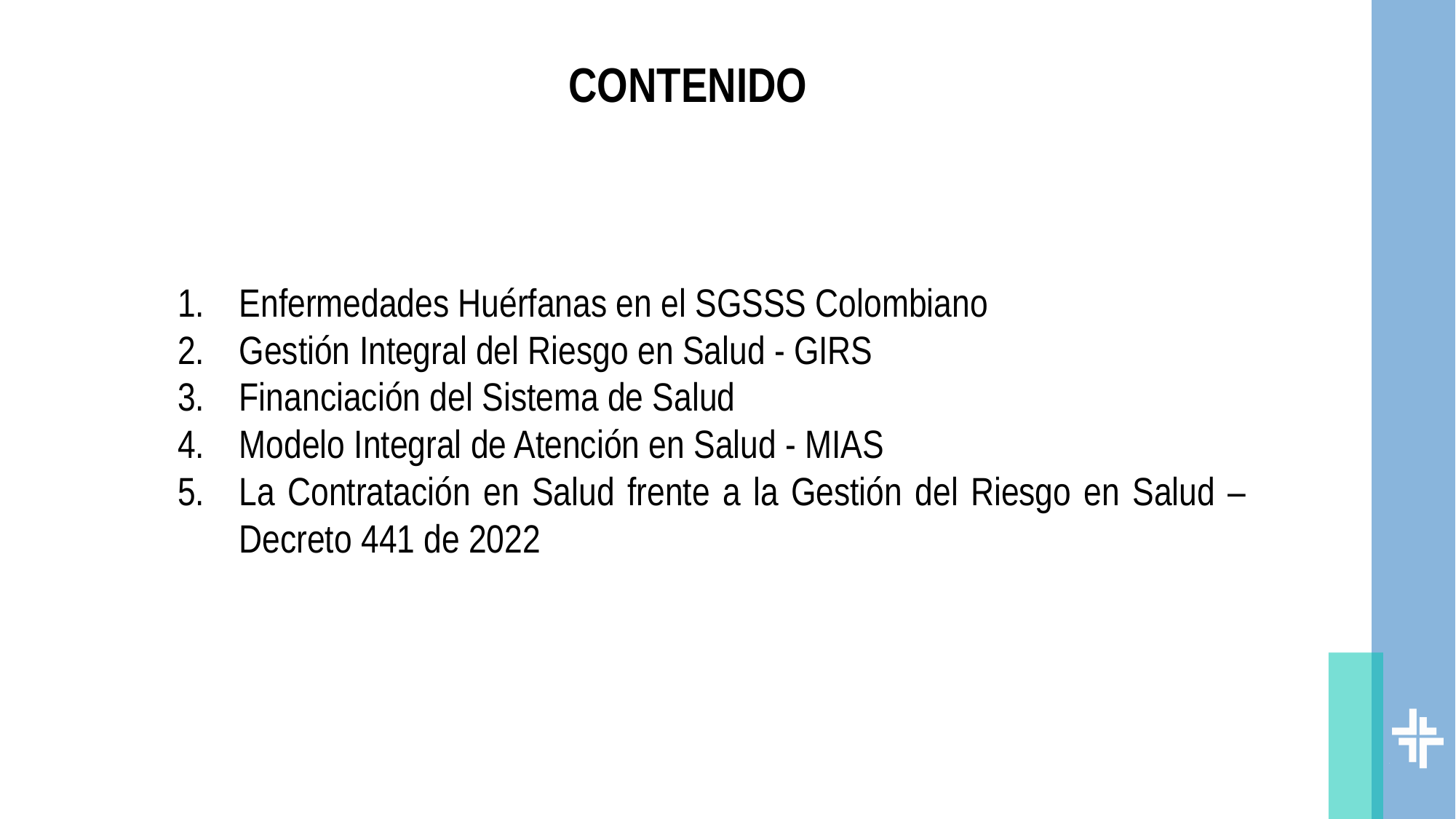

# CONTENIDO
Enfermedades Huérfanas en el SGSSS Colombiano
Gestión Integral del Riesgo en Salud - GIRS
Financiación del Sistema de Salud
Modelo Integral de Atención en Salud - MIAS
La Contratación en Salud frente a la Gestión del Riesgo en Salud – Decreto 441 de 2022